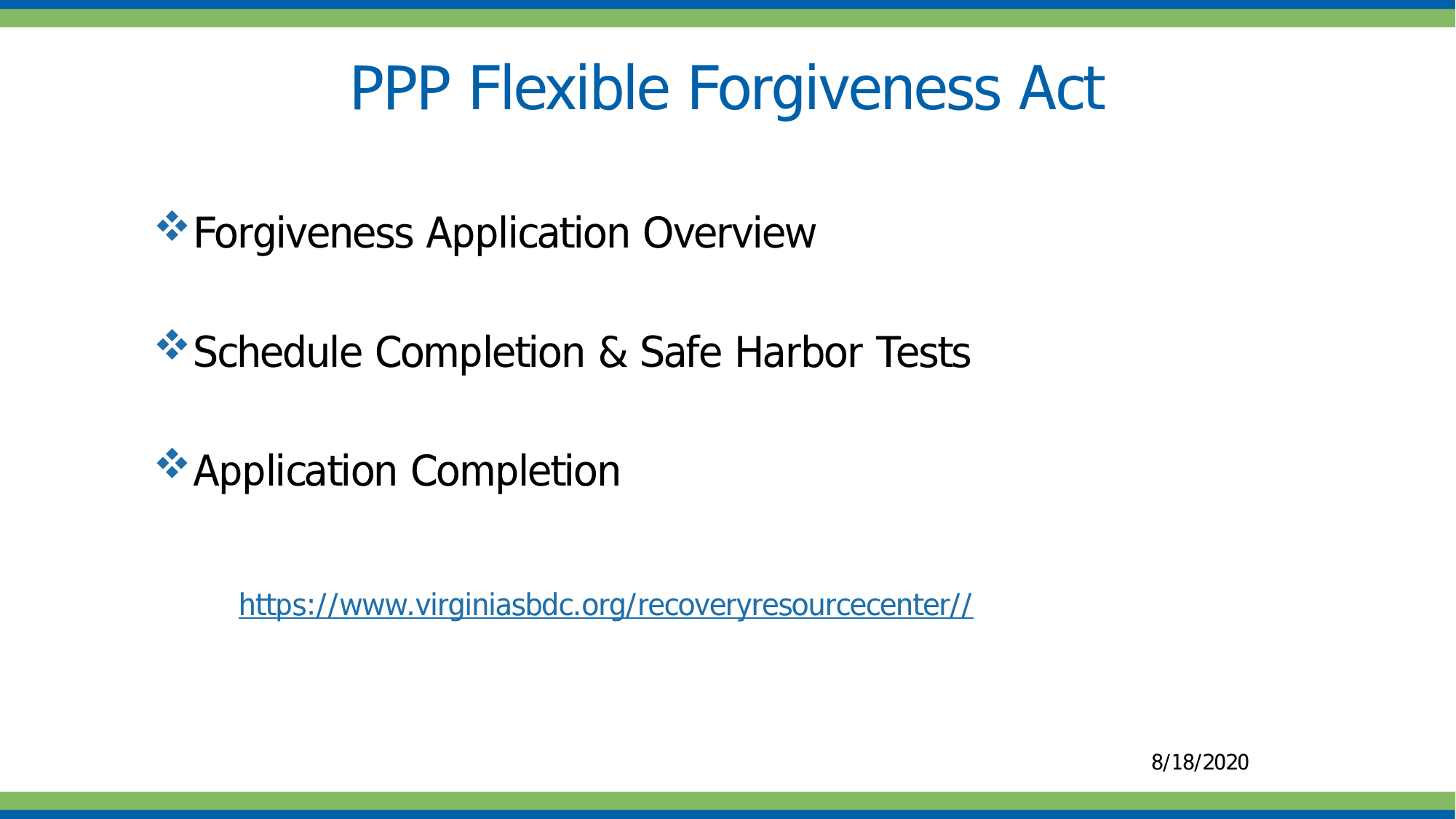

# PPP Flexible Forgiveness Act
Forgiveness Application Overview

Schedule Completion & Safe Harbor Tests

Application Completion

https://www.virginiasbdc.org/recoveryresourcecenter//

8/18/2020